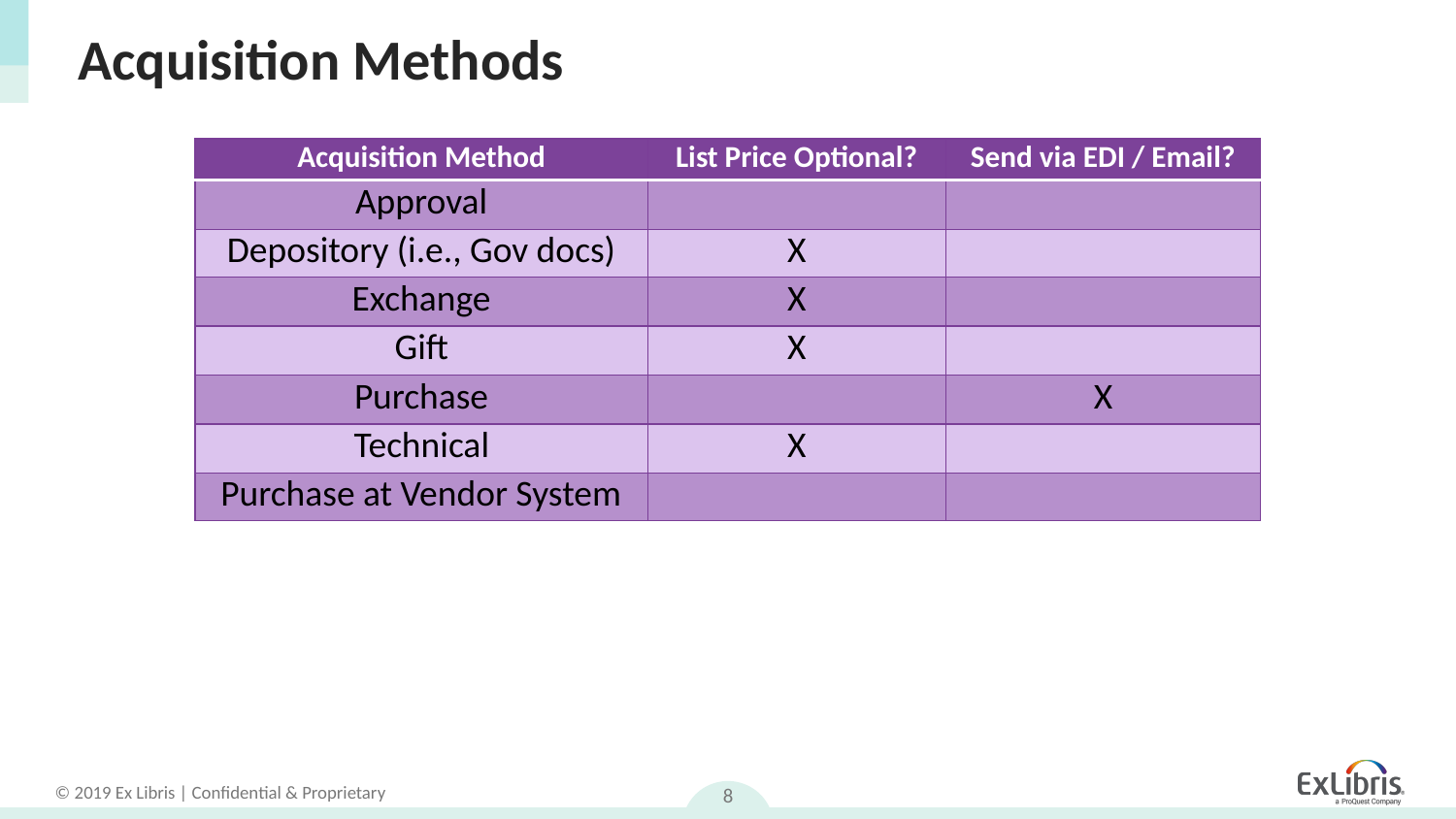

# Acquisition Methods
| Acquisition Method | List Price Optional? | Send via EDI / Email? |
| --- | --- | --- |
| Approval |  |  |
| Depository (i.e., Gov docs) | X |  |
| Exchange | X |  |
| Gift | X |  |
| Purchase |  | X |
| Technical | X |  |
| Purchase at Vendor System |  |  |
8